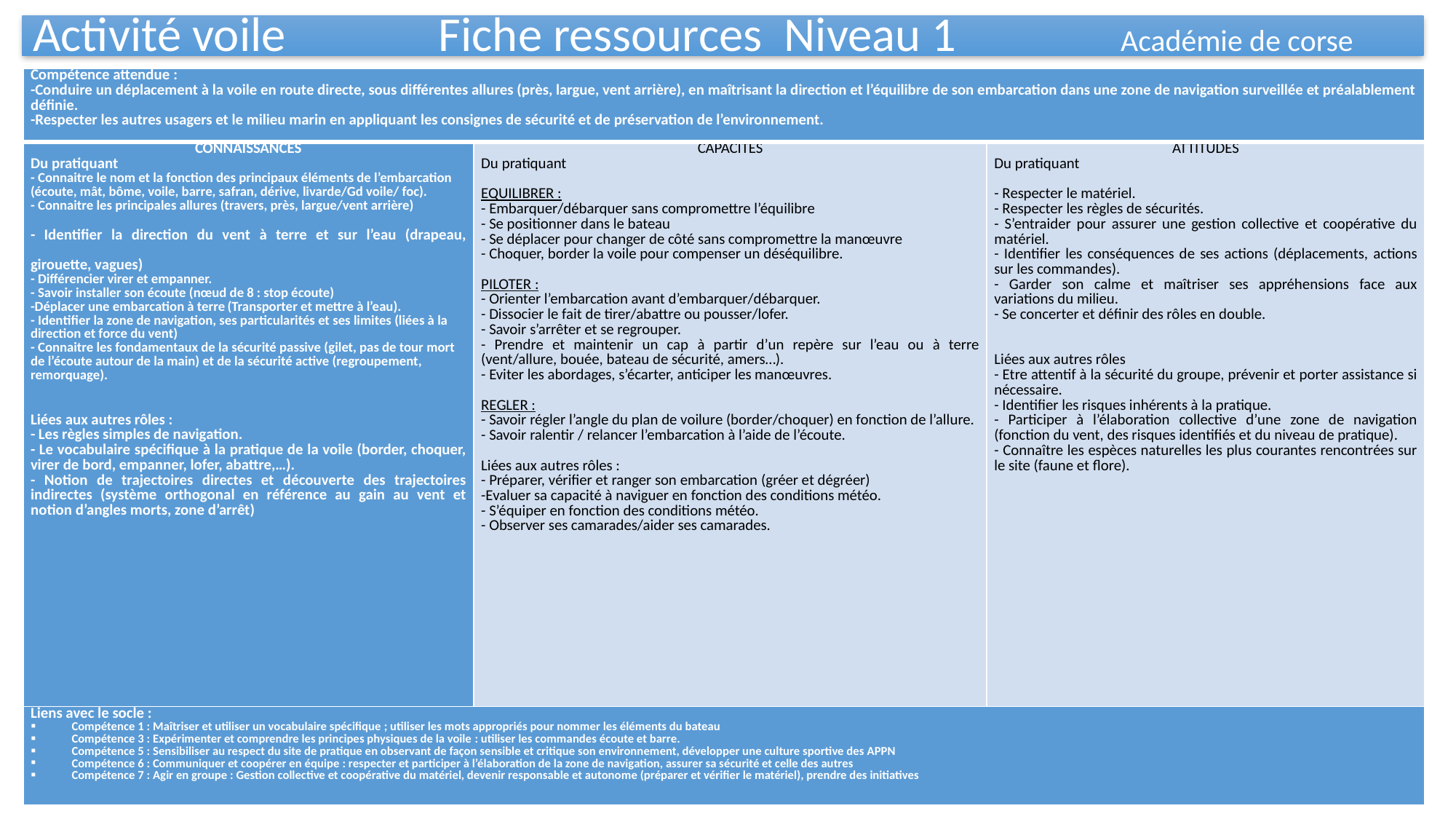

# Activité voile              Fiche ressources  Niveau 1               Académie de corse
| Compétence attendue : -Conduire un déplacement à la voile en route directe, sous différentes allures (près, largue, vent arrière), en maîtrisant la direction et l’équilibre de son embarcation dans une zone de navigation surveillée et préalablement définie. -Respecter les autres usagers et le milieu marin en appliquant les consignes de sécurité et de préservation de l’environnement. |  |  |
| --- | --- | --- |
| CONNAISSANCES Du pratiquant - Connaitre le nom et la fonction des principaux éléments de l’embarcation (écoute, mât, bôme, voile, barre, safran, dérive, livarde/Gd voile/ foc). - Connaitre les principales allures (travers, près, largue/vent arrière) - Identifier la direction du vent à terre et sur l’eau (drapeau, girouette, vagues) - Différencier virer et empanner. - Savoir installer son écoute (nœud de 8 : stop écoute) -Déplacer une embarcation à terre (Transporter et mettre à l’eau). - Identifier la zone de navigation, ses particularités et ses limites (liées à la direction et force du vent) - Connaitre les fondamentaux de la sécurité passive (gilet, pas de tour mort de l’écoute autour de la main) et de la sécurité active (regroupement, remorquage).     Liées aux autres rôles : - Les règles simples de navigation. - Le vocabulaire spécifique à la pratique de la voile (border, choquer, virer de bord, empanner, lofer, abattre,…). - Notion de trajectoires directes et découverte des trajectoires indirectes (système orthogonal en référence au gain au vent et notion d’angles morts, zone d’arrêt) | CAPACITES Du pratiquant   EQUILIBRER : - Embarquer/débarquer sans compromettre l’équilibre - Se positionner dans le bateau - Se déplacer pour changer de côté sans compromettre la manœuvre - Choquer, border la voile pour compenser un déséquilibre.   PILOTER : - Orienter l’embarcation avant d’embarquer/débarquer. - Dissocier le fait de tirer/abattre ou pousser/lofer. - Savoir s’arrêter et se regrouper. - Prendre et maintenir un cap à partir d’un repère sur l’eau ou à terre (vent/allure, bouée, bateau de sécurité, amers…). - Eviter les abordages, s’écarter, anticiper les manœuvres.   REGLER : - Savoir régler l’angle du plan de voilure (border/choquer) en fonction de l’allure. - Savoir ralentir / relancer l’embarcation à l’aide de l’écoute.   Liées aux autres rôles : - Préparer, vérifier et ranger son embarcation (gréer et dégréer) -Evaluer sa capacité à naviguer en fonction des conditions météo. - S’équiper en fonction des conditions météo. - Observer ses camarades/aider ses camarades. | ATTITUDES Du pratiquant   - Respecter le matériel. - Respecter les règles de sécurités. - S’entraider pour assurer une gestion collective et coopérative du matériel. - Identifier les conséquences de ses actions (déplacements, actions sur les commandes). - Garder son calme et maîtriser ses appréhensions face aux variations du milieu. - Se concerter et définir des rôles en double.     Liées aux autres rôles - Etre attentif à la sécurité du groupe, prévenir et porter assistance si nécessaire. - Identifier les risques inhérents à la pratique. - Participer à l’élaboration collective d’une zone de navigation (fonction du vent, des risques identifiés et du niveau de pratique). - Connaître les espèces naturelles les plus courantes rencontrées sur le site (faune et flore). |
| Liens avec le socle : Compétence 1 : Maîtriser et utiliser un vocabulaire spécifique ; utiliser les mots appropriés pour nommer les éléments du bateau Compétence 3 : Expérimenter et comprendre les principes physiques de la voile : utiliser les commandes écoute et barre. Compétence 5 : Sensibiliser au respect du site de pratique en observant de façon sensible et critique son environnement, développer une culture sportive des APPN Compétence 6 : Communiquer et coopérer en équipe : respecter et participer à l’élaboration de la zone de navigation, assurer sa sécurité et celle des autres Compétence 7 : Agir en groupe : Gestion collective et coopérative du matériel, devenir responsable et autonome (préparer et vérifier le matériel), prendre des initiatives |  |  |